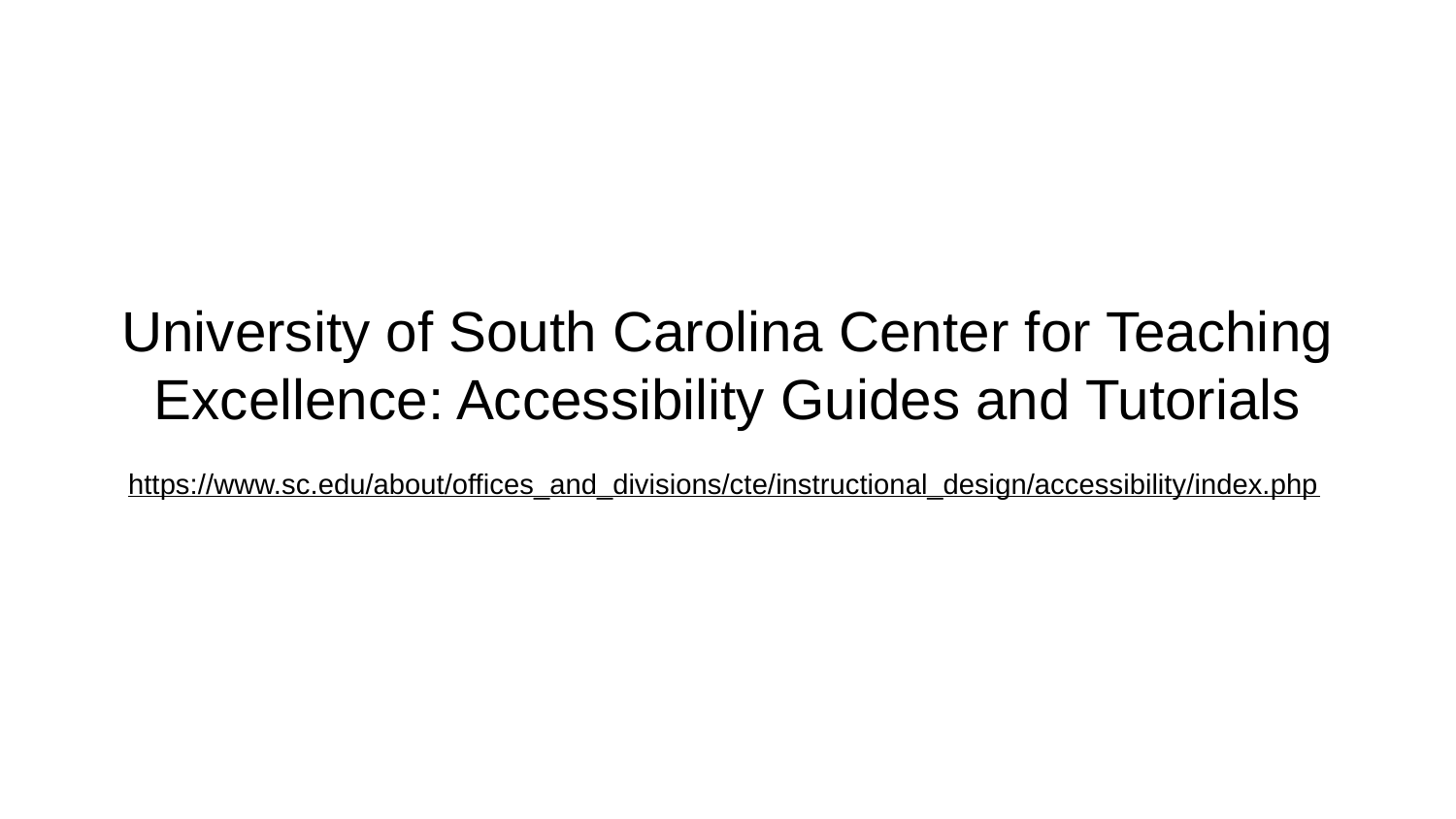

# University of South Carolina Center for Teaching Excellence: Accessibility Guides and Tutorials
https://www.sc.edu/about/offices_and_divisions/cte/instructional_design/accessibility/index.php